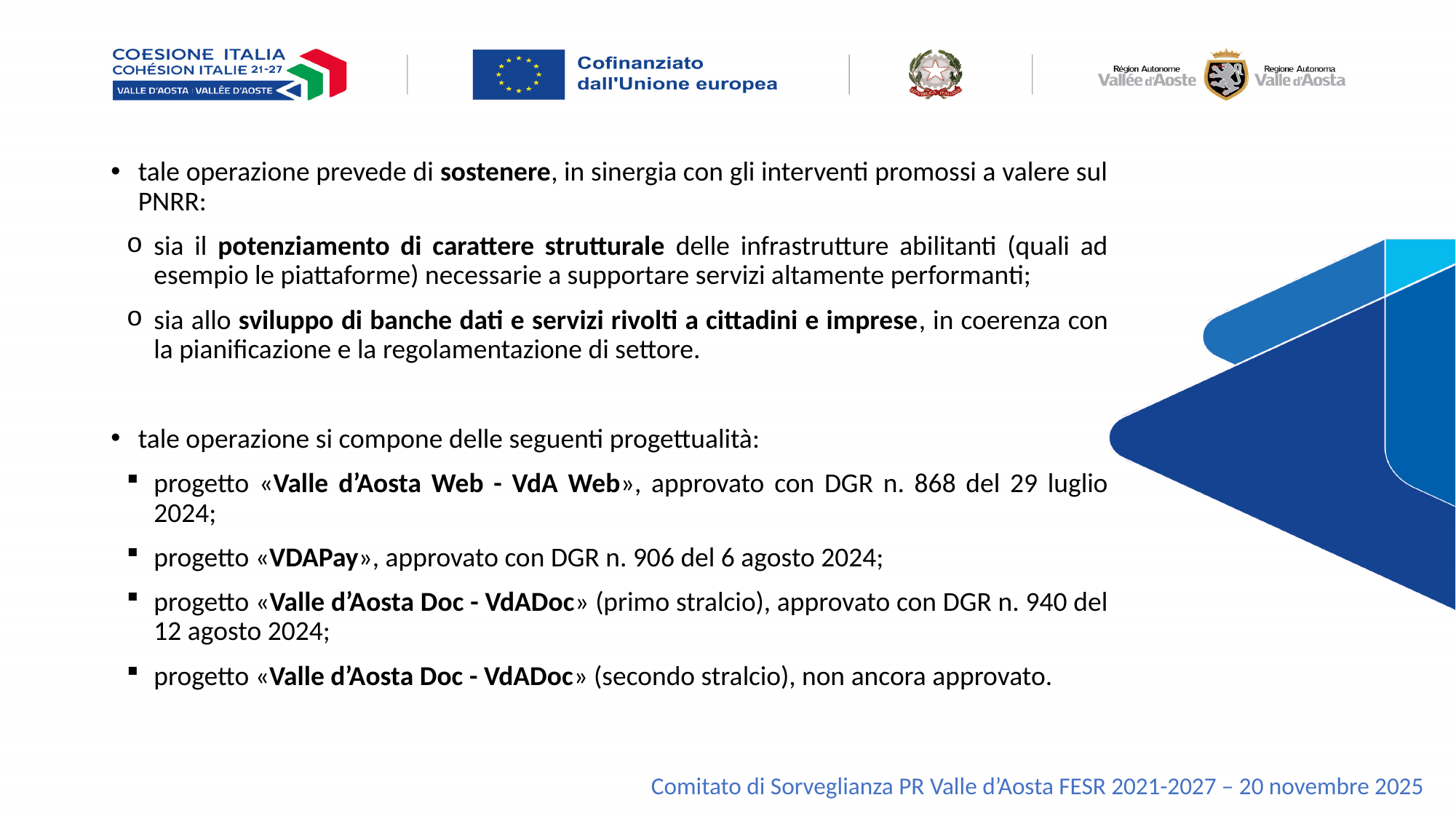

tale operazione prevede di sostenere, in sinergia con gli interventi promossi a valere sul PNRR:
sia il potenziamento di carattere strutturale delle infrastrutture abilitanti (quali ad esempio le piattaforme) necessarie a supportare servizi altamente performanti;
sia allo sviluppo di banche dati e servizi rivolti a cittadini e imprese, in coerenza con la pianificazione e la regolamentazione di settore.

tale operazione si compone delle seguenti progettualità:
progetto «Valle d’Aosta Web - VdA Web», approvato con DGR n. 868 del 29 luglio 2024;
progetto «VDAPay», approvato con DGR n. 906 del 6 agosto 2024;
progetto «Valle d’Aosta Doc - VdADoc» (primo stralcio), approvato con DGR n. 940 del 12 agosto 2024;
progetto «Valle d’Aosta Doc - VdADoc» (secondo stralcio), non ancora approvato.
Comitato di Sorveglianza PR Valle d’Aosta FESR 2021-2027 – 20 novembre 2025